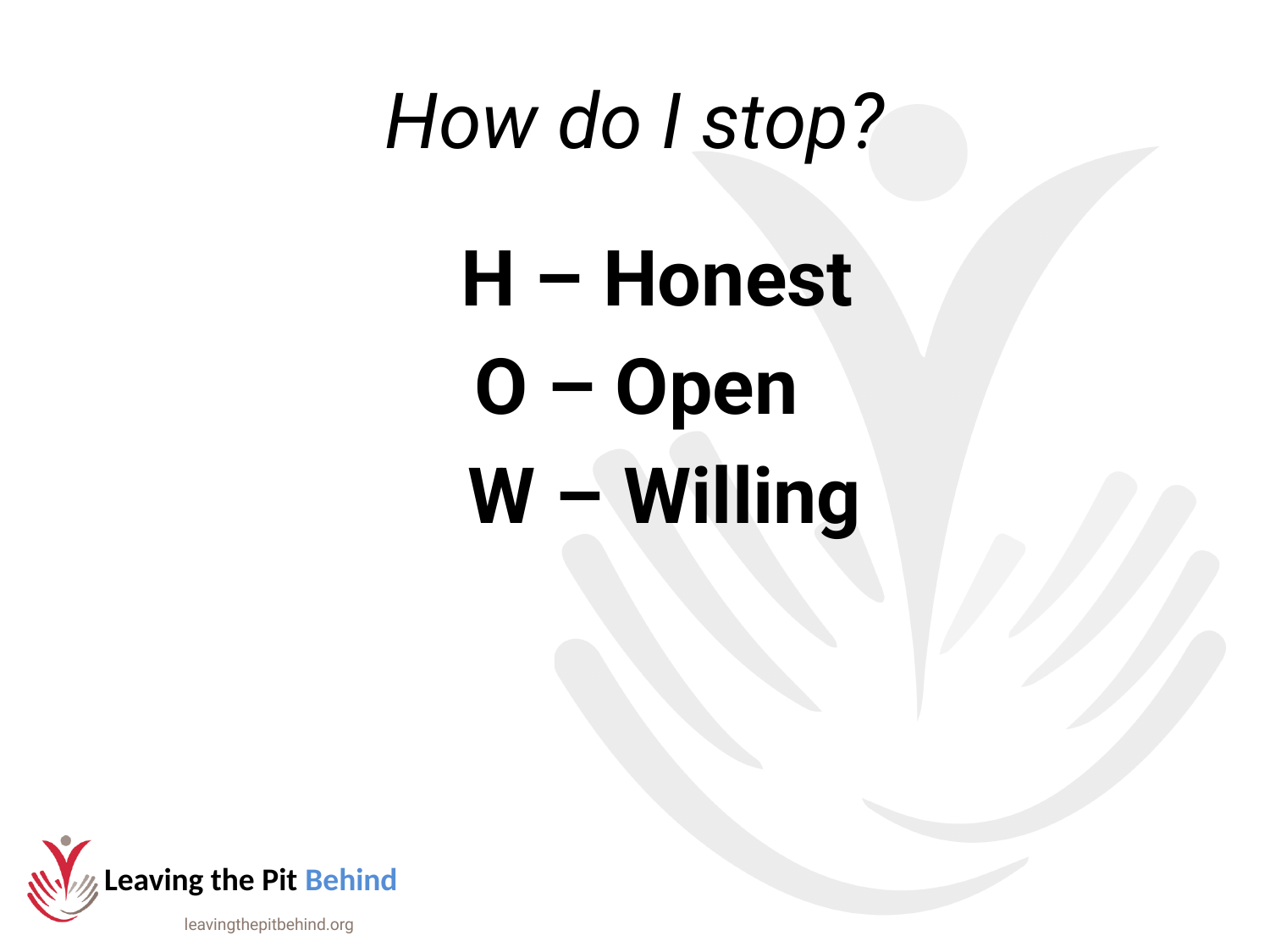

# How do I stop?
   H – Honest
O – Open
   W – Willing